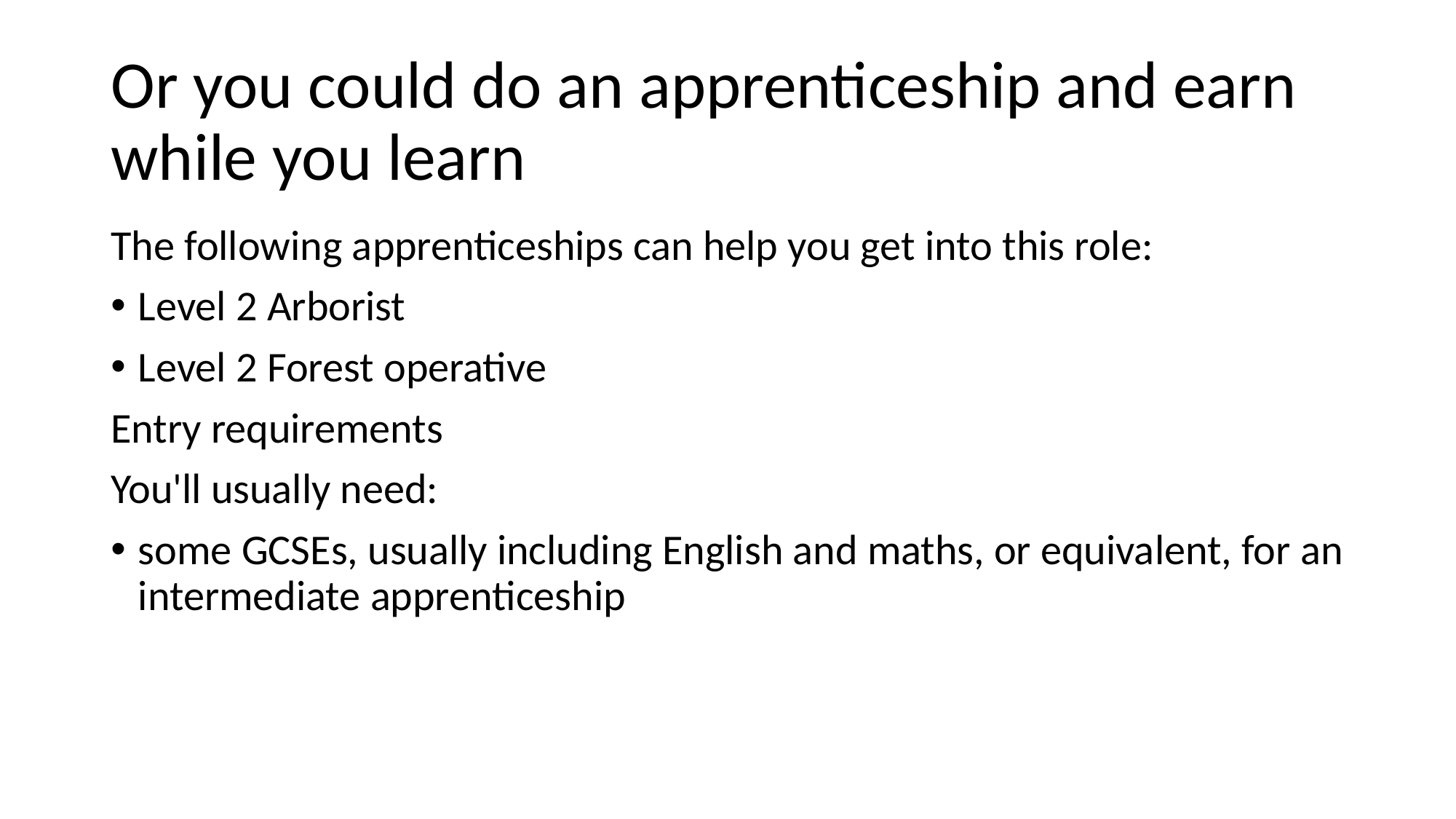

# Or you could do an apprenticeship and earn while you learn
The following apprenticeships can help you get into this role:
Level 2 Arborist
Level 2 Forest operative
Entry requirements
You'll usually need:
some GCSEs, usually including English and maths, or equivalent, for an intermediate apprenticeship